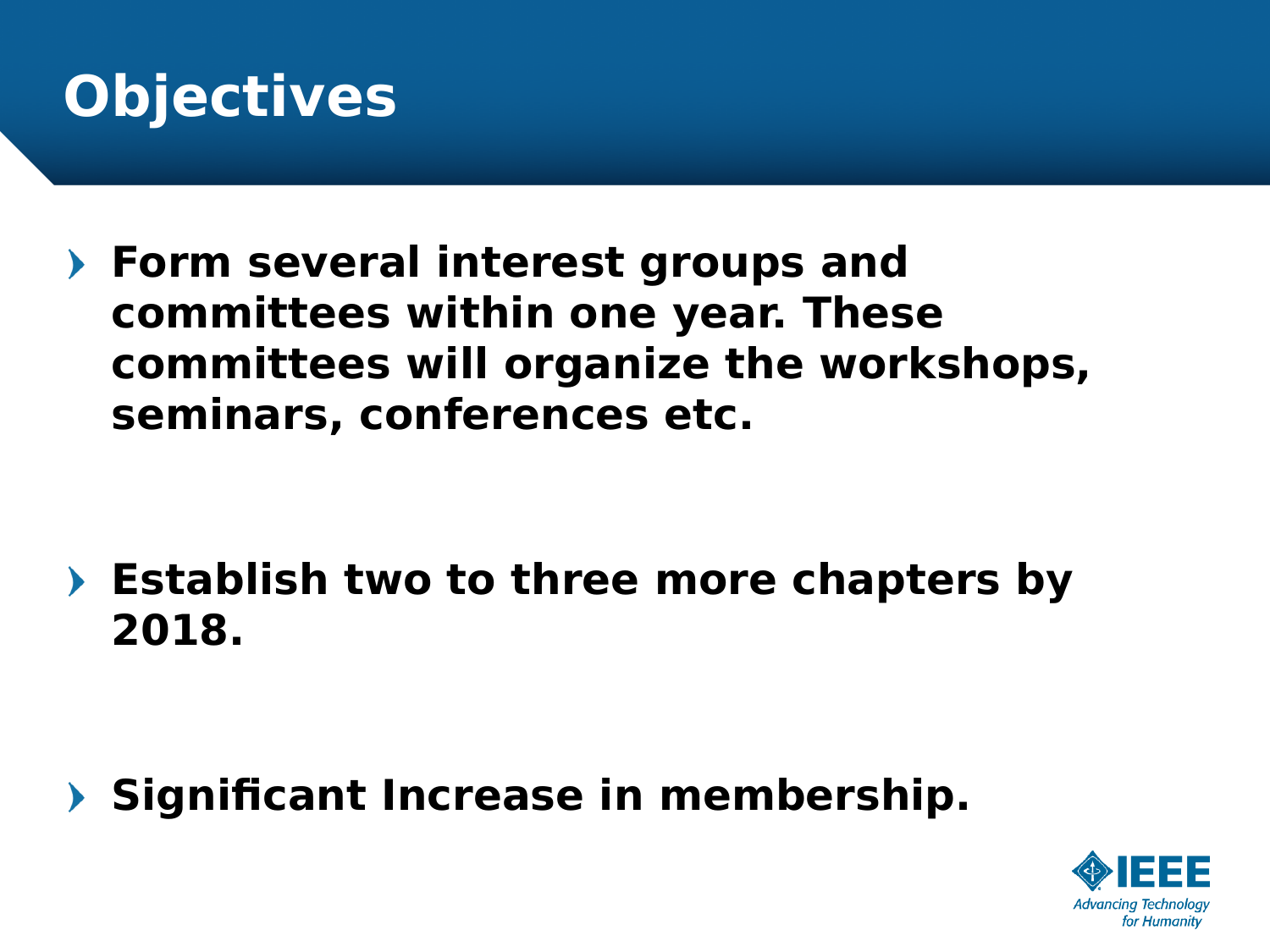

# Objectives
Form several interest groups and committees within one year. These committees will organize the workshops, seminars, conferences etc.

Establish two to three more chapters by 2018.

Significant Increase in membership.